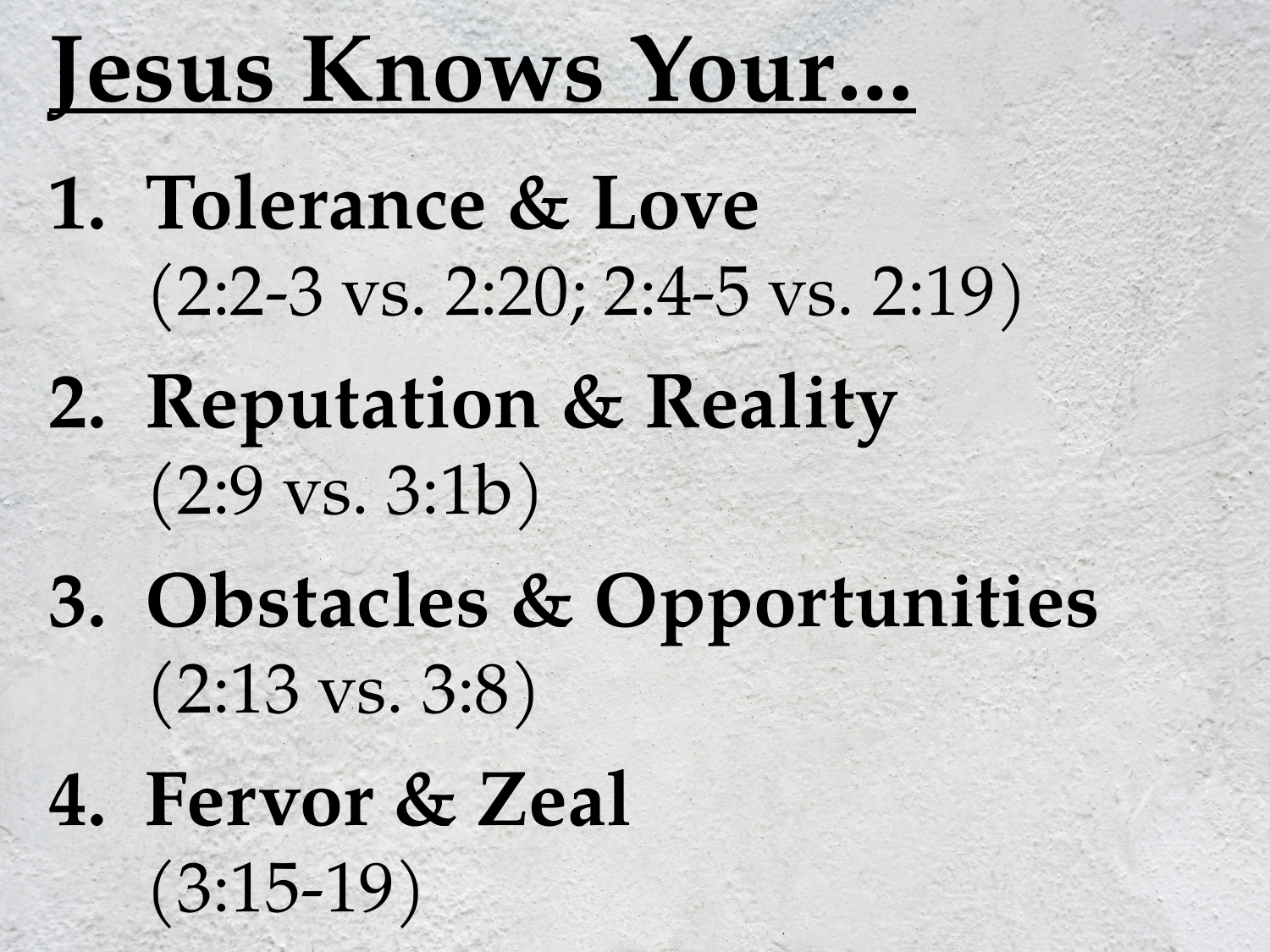

Jesus Knows Your…
Tolerance & Love
(2:2-3 vs. 2:20; 2:4-5 vs. 2:19)
Reputation & Reality
(2:9 vs. 3:1b)
Obstacles & Opportunities
(2:13 vs. 3:8)
Fervor & Zeal
(3:15-19)